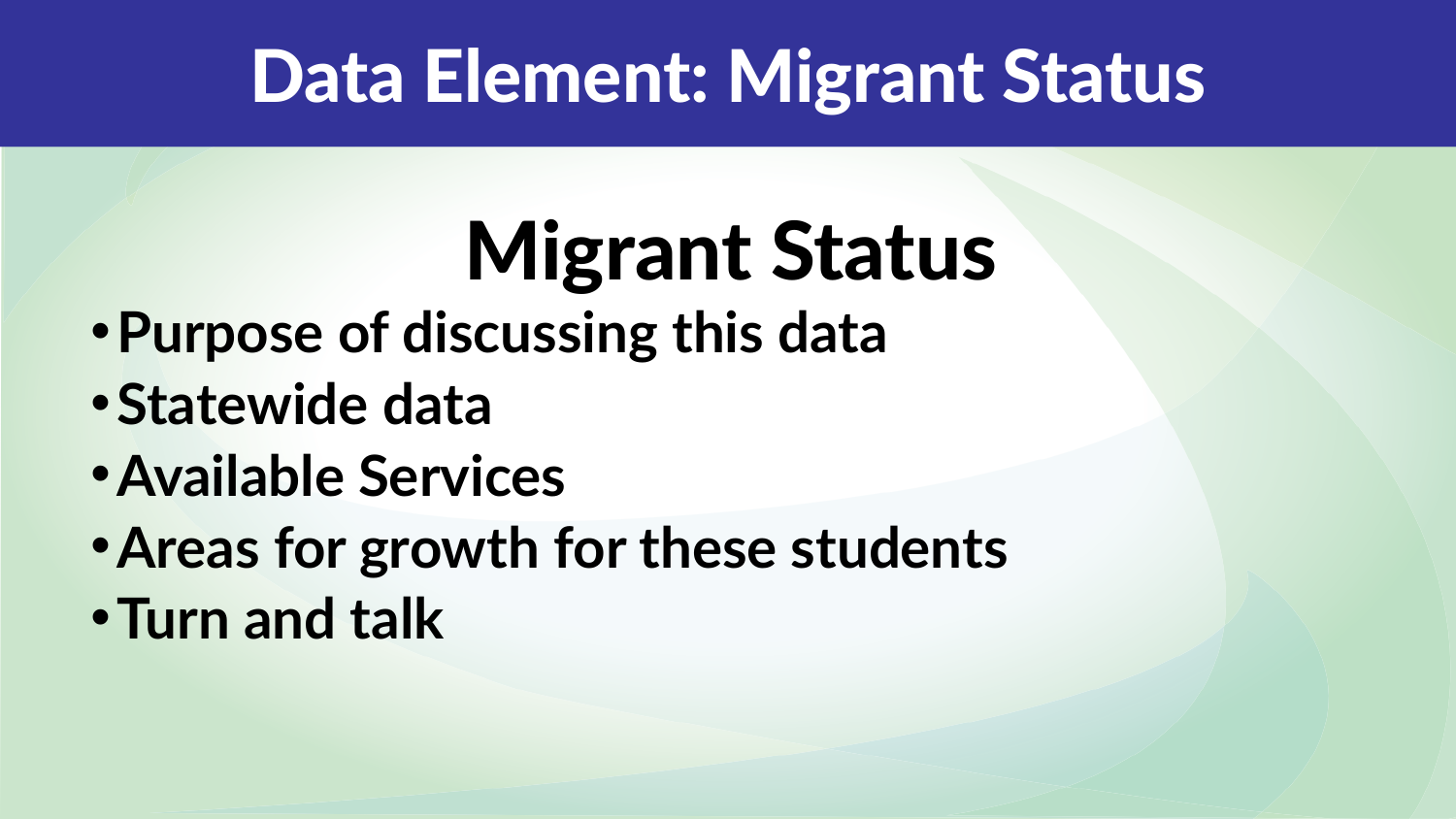

Data Element: Migrant Status
Migrant Status
Purpose of discussing this data
Statewide data
Available Services
Areas for growth for these students
Turn and talk